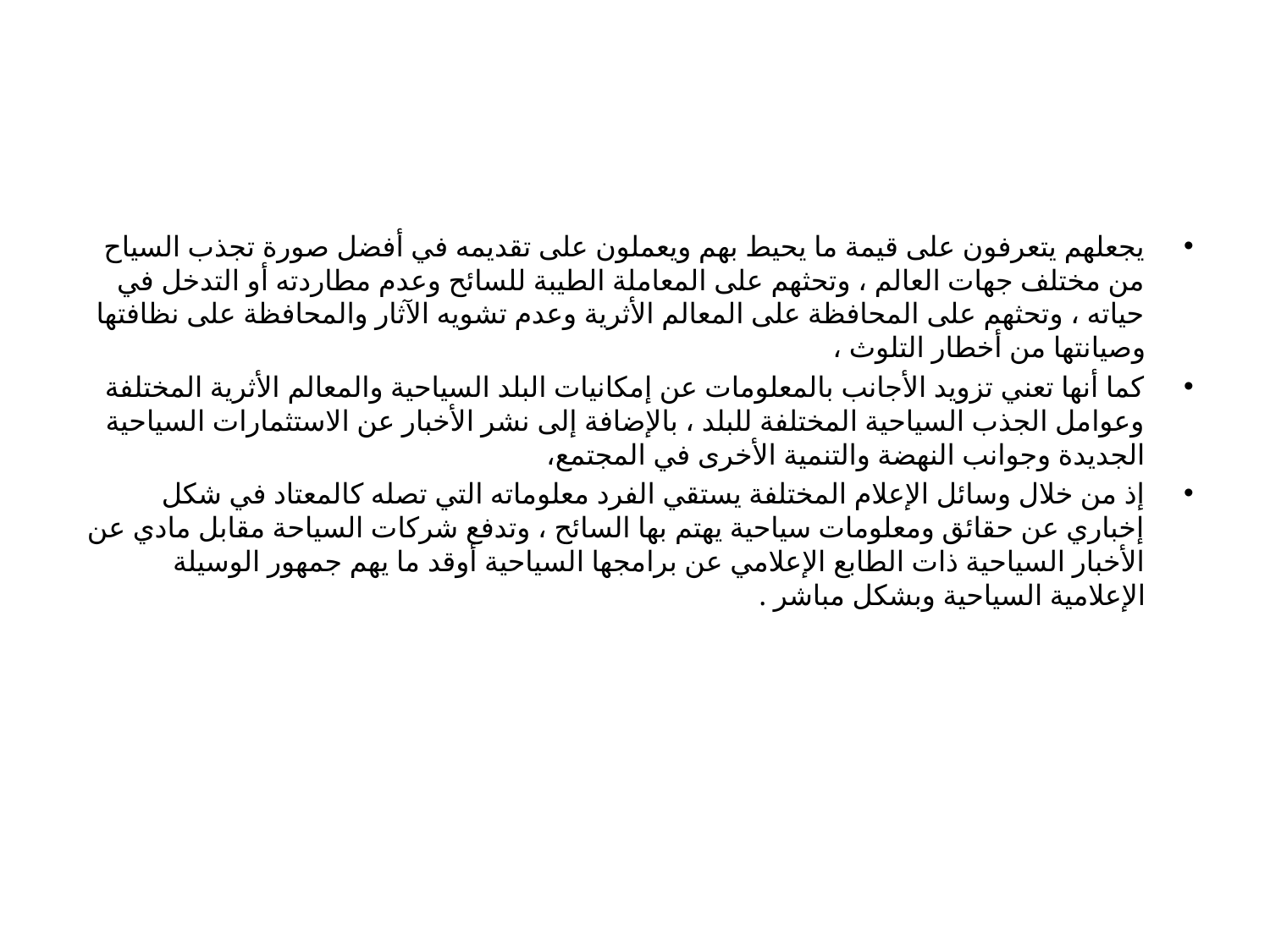

#
يجعلهم يتعرفون على قيمة ما يحيط بهم ويعملون على تقديمه في أفضل صورة تجذب السياح من مختلف جهات العالم ، وتحثهم على المعاملة الطيبة للسائح وعدم مطاردته أو التدخل في حياته ، وتحثهم على المحافظة على المعالم الأثرية وعدم تشويه الآثار والمحافظة على نظافتها وصيانتها من أخطار التلوث ،
كما أنها تعني تزويد الأجانب بالمعلومات عن إمكانيات البلد السياحية والمعالم الأثرية المختلفة وعوامل الجذب السياحية المختلفة للبلد ، بالإضافة إلى نشر الأخبار عن الاستثمارات السياحية الجديدة وجوانب النهضة والتنمية الأخرى في المجتمع،
إذ من خلال وسائل الإعلام المختلفة يستقي الفرد معلوماته التي تصله كالمعتاد في شكل إخباري عن حقائق ومعلومات سياحية يهتم بها السائح ، وتدفع شركات السياحة مقابل مادي عن الأخبار السياحية ذات الطابع الإعلامي عن برامجها السياحية أوقد ما يهم جمهور الوسيلة الإعلامية السياحية وبشكل مباشر .